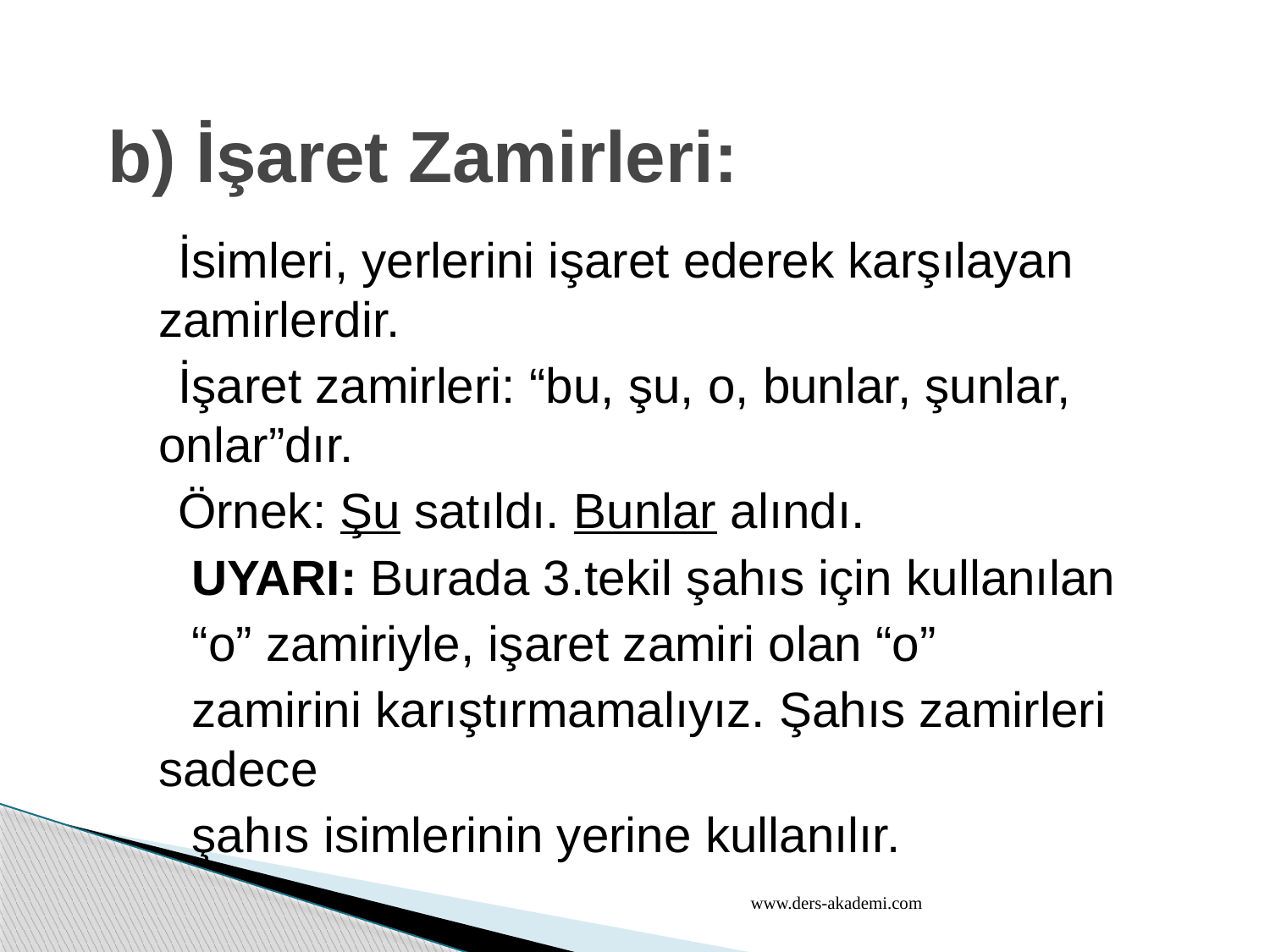

# b) İşaret Zamirleri:
    İsimleri, yerlerini işaret ederek karşılayan zamirlerdir.
    İşaret zamirleri: “bu, şu, o, bunlar, şunlar, onlar”dır.
    Örnek: Şu satıldı. Bunlar alındı.
     UYARI: Burada 3.tekil şahıs için kullanılan
     “o” zamiriyle, işaret zamiri olan “o”
     zamirini karıştırmamalıyız. Şahıs zamirleri sadece
     şahıs isimlerinin yerine kullanılır.

www.ders-akademi.com